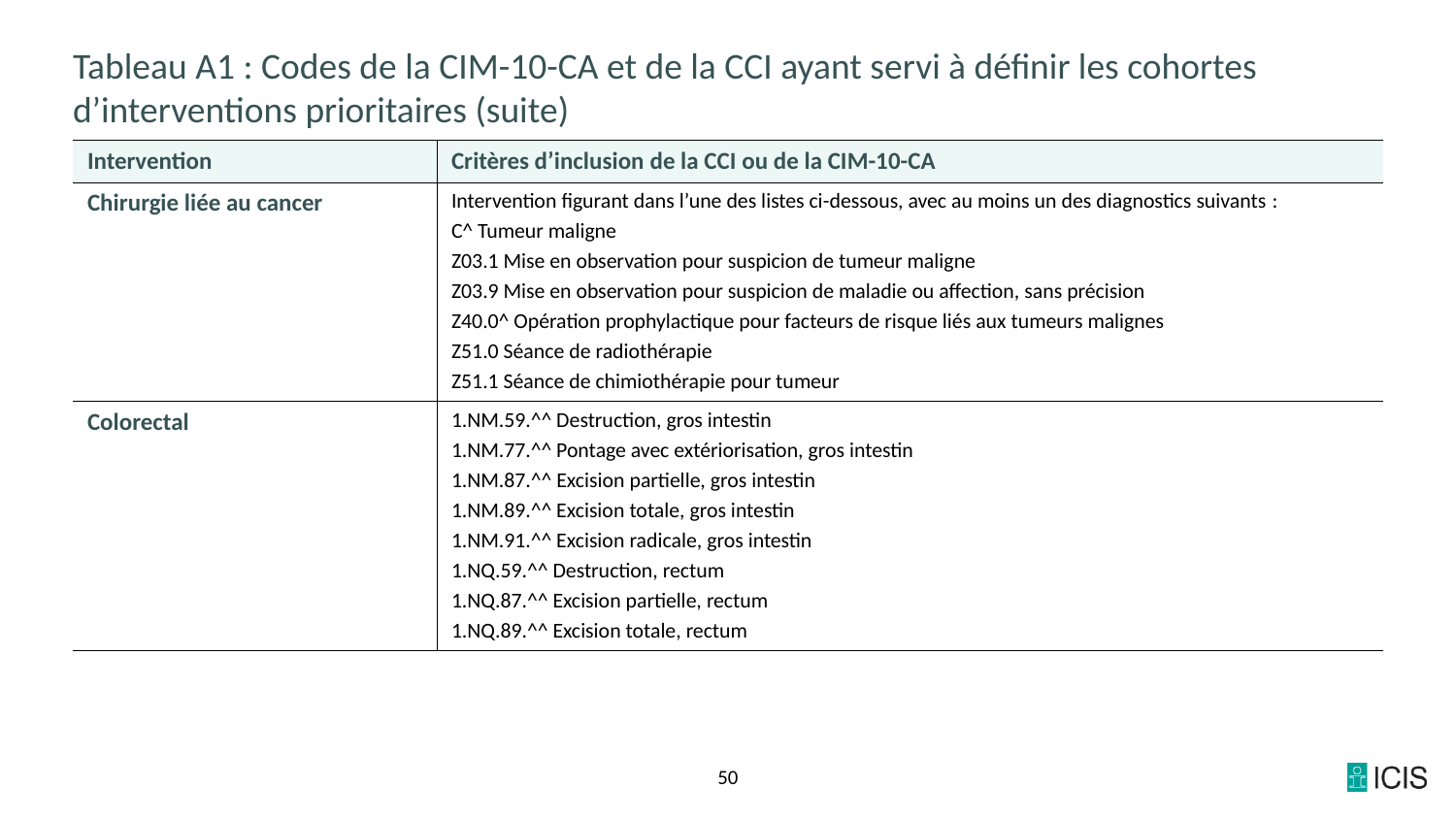

# Tableau A1 : Codes de la CIM-10-CA et de la CCI ayant servi à définir les cohortes d’interventions prioritaires (suite)
| Intervention | Critères d’inclusion de la CCI ou de la CIM-10-CA |
| --- | --- |
| Chirurgie liée au cancer | Intervention figurant dans l’une des listes ci-dessous, avec au moins un des diagnostics suivants : C^ Tumeur maligne Z03.1 Mise en observation pour suspicion de tumeur maligne Z03.9 Mise en observation pour suspicion de maladie ou affection, sans précision Z40.0^ Opération prophylactique pour facteurs de risque liés aux tumeurs malignes Z51.0 Séance de radiothérapie Z51.1 Séance de chimiothérapie pour tumeur |
| Colorectal | 1.NM.59.^^ Destruction, gros intestin 1.NM.77.^^ Pontage avec extériorisation, gros intestin 1.NM.87.^^ Excision partielle, gros intestin 1.NM.89.^^ Excision totale, gros intestin 1.NM.91.^^ Excision radicale, gros intestin 1.NQ.59.^^ Destruction, rectum 1.NQ.87.^^ Excision partielle, rectum 1.NQ.89.^^ Excision totale, rectum |